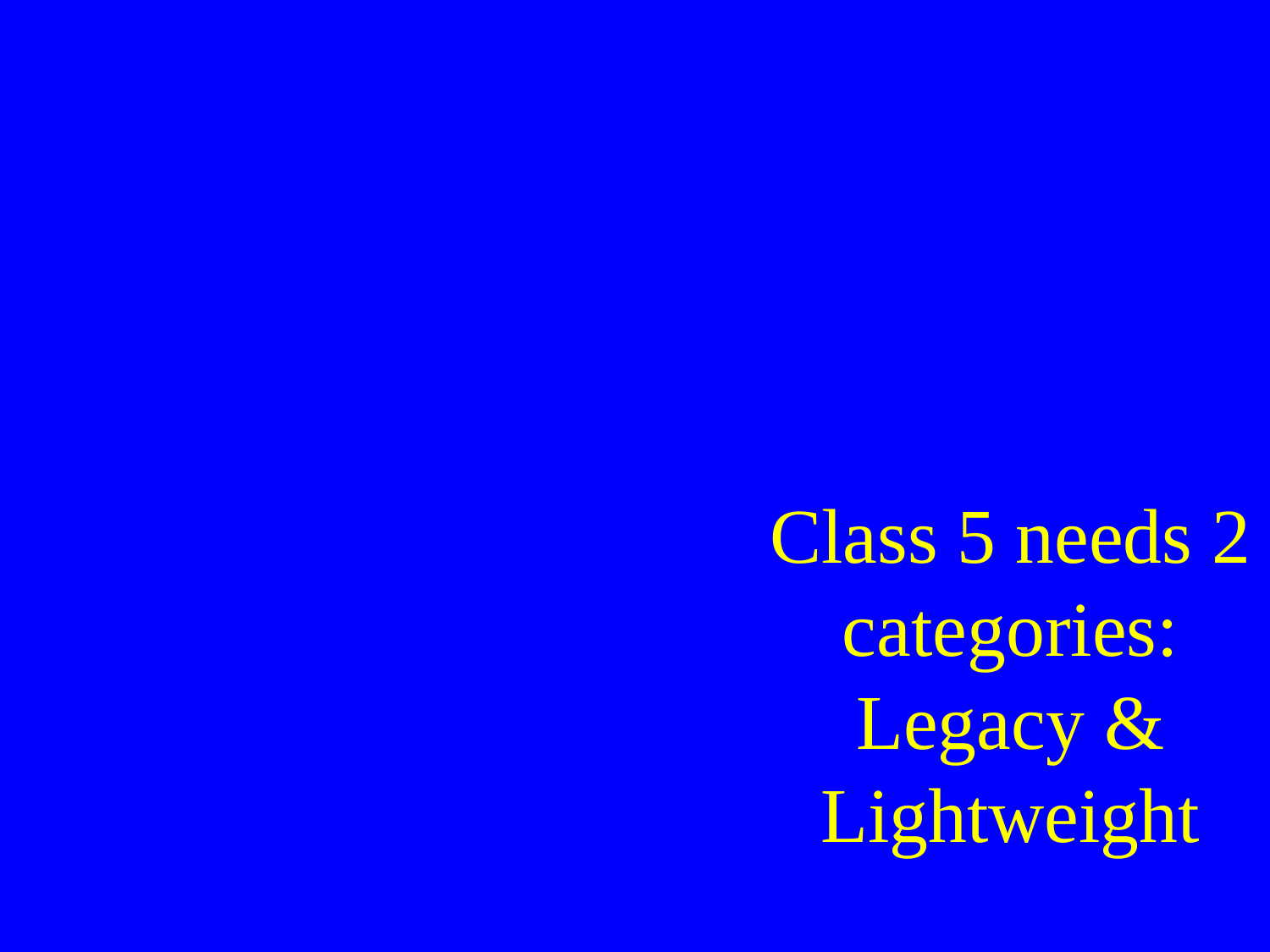

# Class 5 needs 2 categories: Legacy & Lightweight